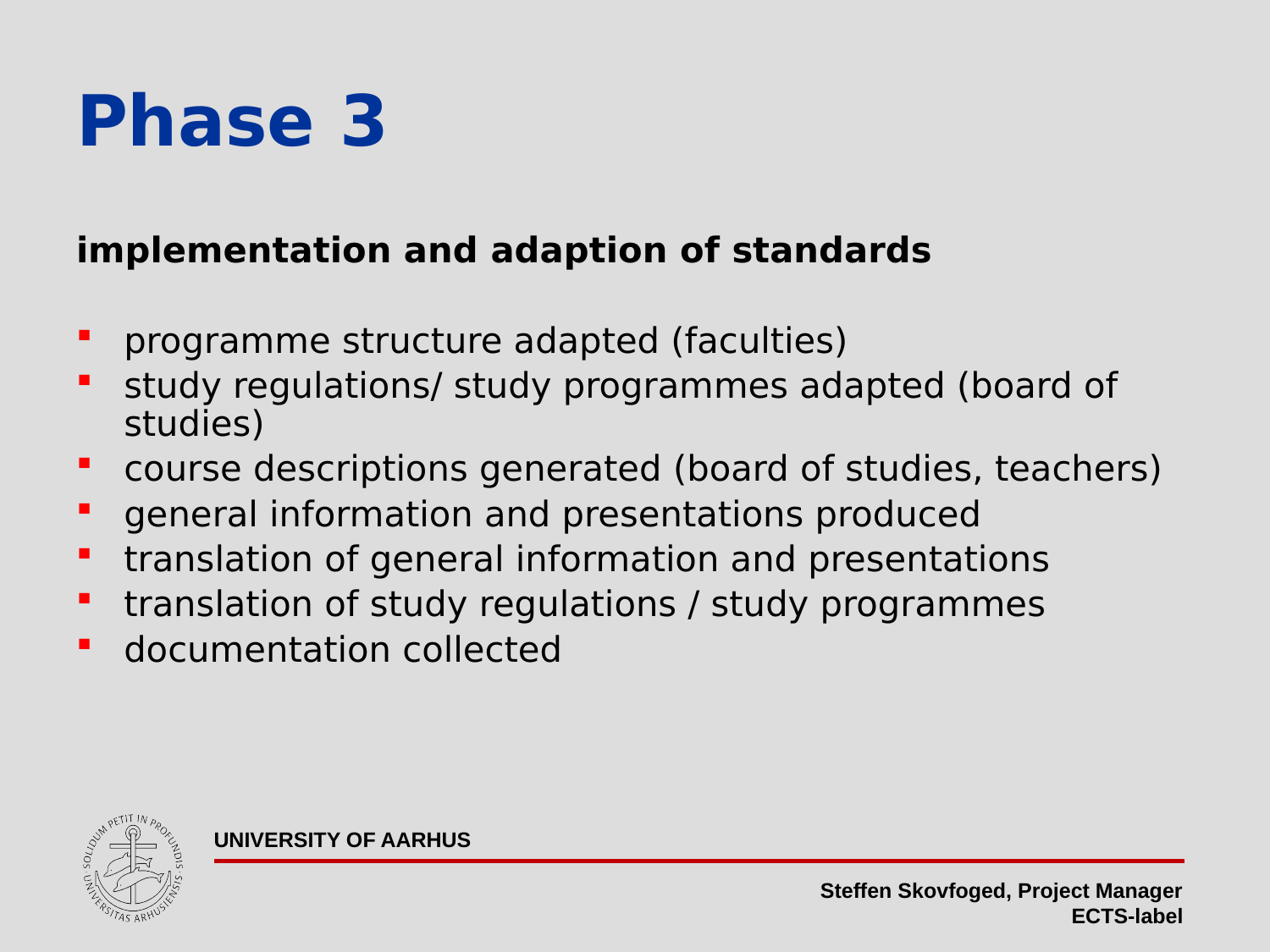

# Phase 3
implementation and adaption of standards

programme structure adapted (faculties)
study regulations/ study programmes adapted (board of studies)
course descriptions generated (board of studies, teachers)
general information and presentations produced
translation of general information and presentations
translation of study regulations / study programmes
documentation collected
UNIVERSITY OF AARHUS